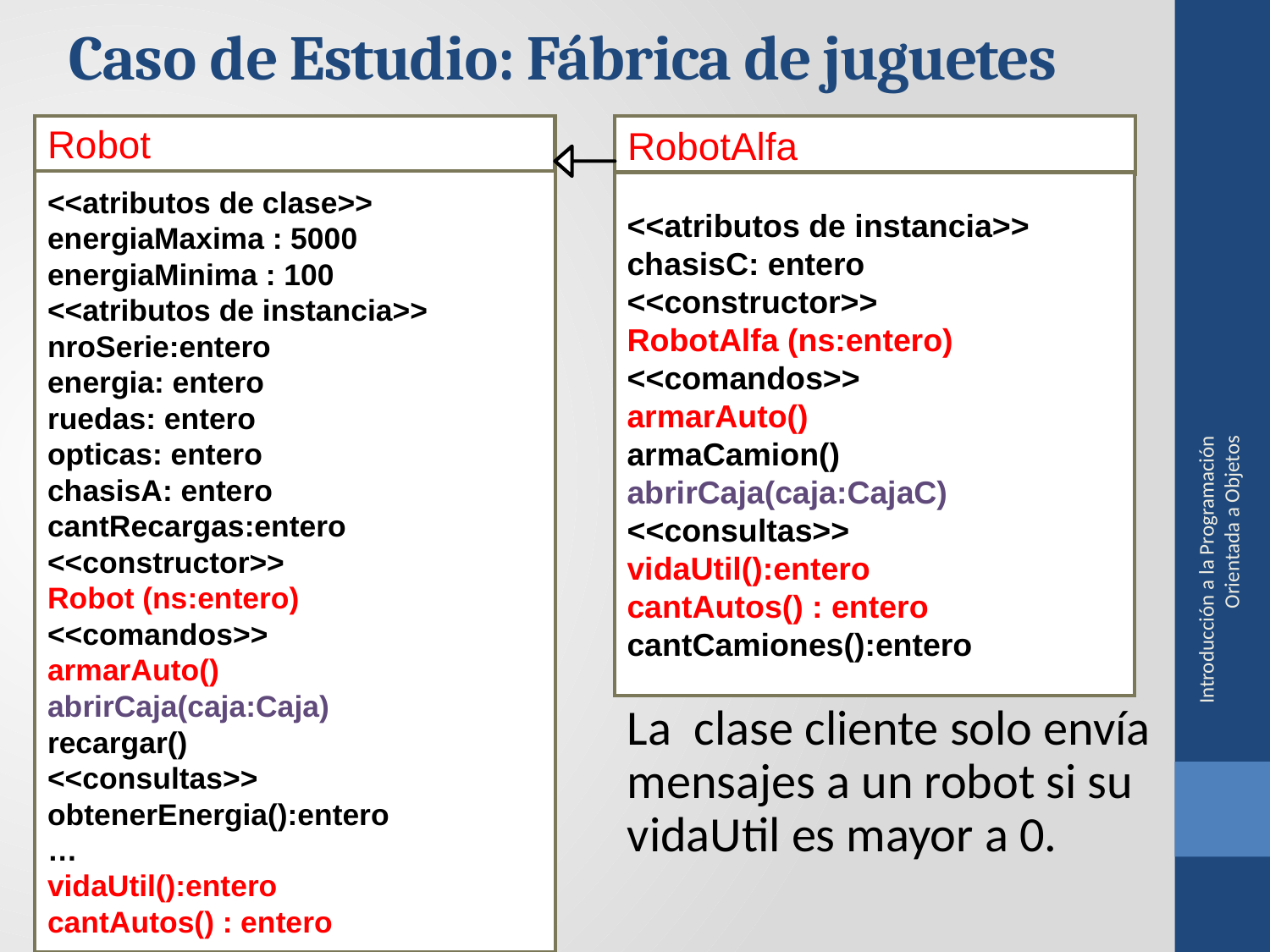

Caso de Estudio: Fábrica de juguetes
Robot
RobotAlfa

<<atributos de clase>>
energiaMaxima : 5000
energiaMinima : 100
<<atributos de instancia>>
nroSerie:entero
energia: entero
ruedas: entero
opticas: entero
chasisA: entero
cantRecargas:entero
<<constructor>>
Robot (ns:entero)
<<comandos>>
armarAuto()
abrirCaja(caja:Caja)
recargar()
<<consultas>>
obtenerEnergia():entero
…
vidaUtil():entero
cantAutos() : entero
<<atributos de instancia>>
chasisC: entero
<<constructor>>
RobotAlfa (ns:entero)
<<comandos>>
armarAuto()
armaCamion()
abrirCaja(caja:CajaC)
<<consultas>>
vidaUtil():entero
cantAutos() : entero
cantCamiones():entero
Introducción a la Programación Orientada a Objetos
La  clase cliente solo envía mensajes a un robot si su vidaUtil es mayor a 0.